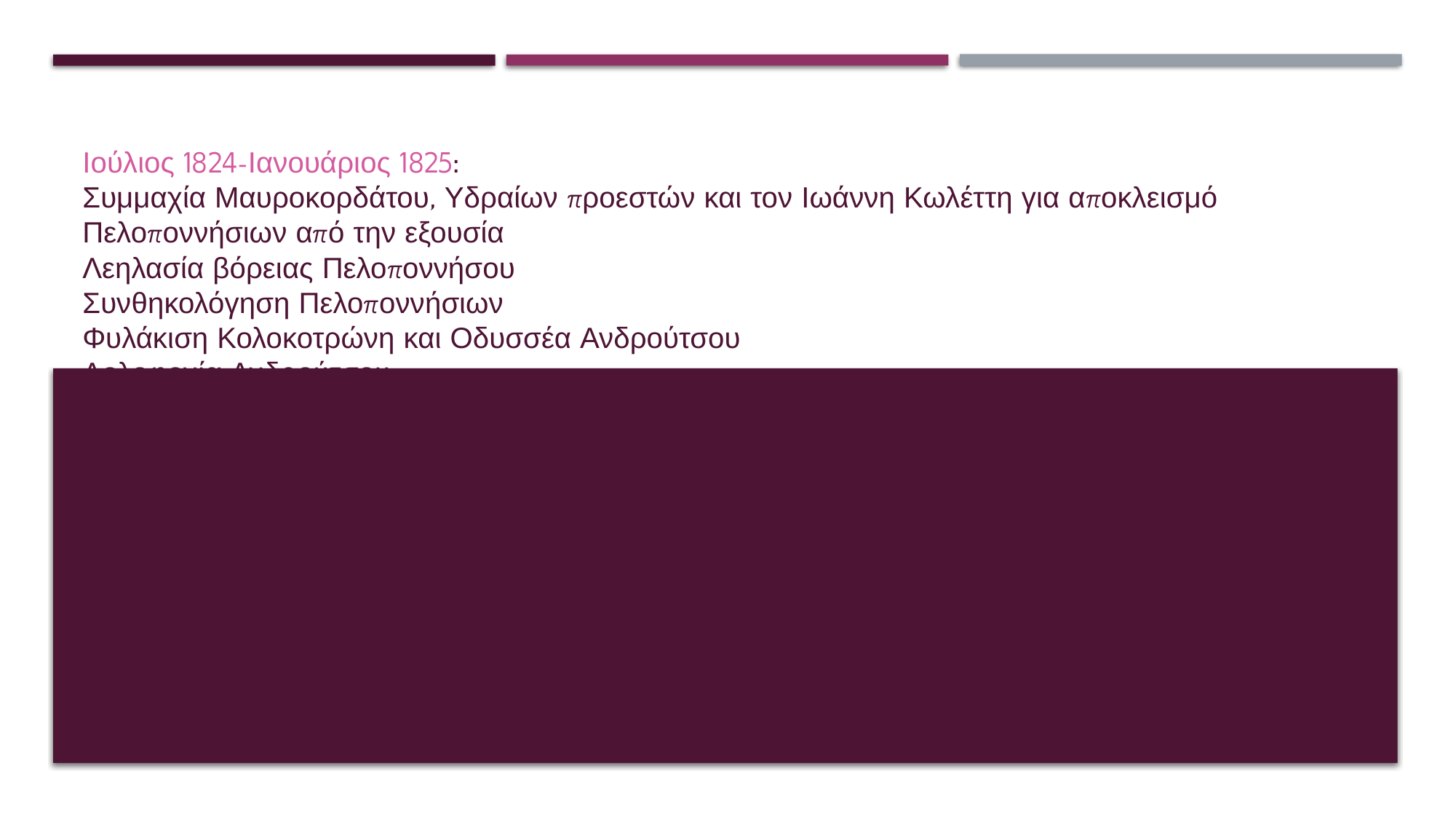

# Ιούλιος 1824-Ιανουάριος 1825: Συμμαχία Μαυροκορδάτου, Υδραίων προεστών και τον Ιωάννη Κωλέττη για αποκλεισμό Πελοποννήσιων από την εξουσία Λεηλασία βόρειας Πελοποννήσου Συνθηκολόγηση Πελοποννήσιων Φυλάκιση Κολοκοτρώνη και Οδυσσέα Ανδρούτσου Δολοφονία Ανδρούτσου